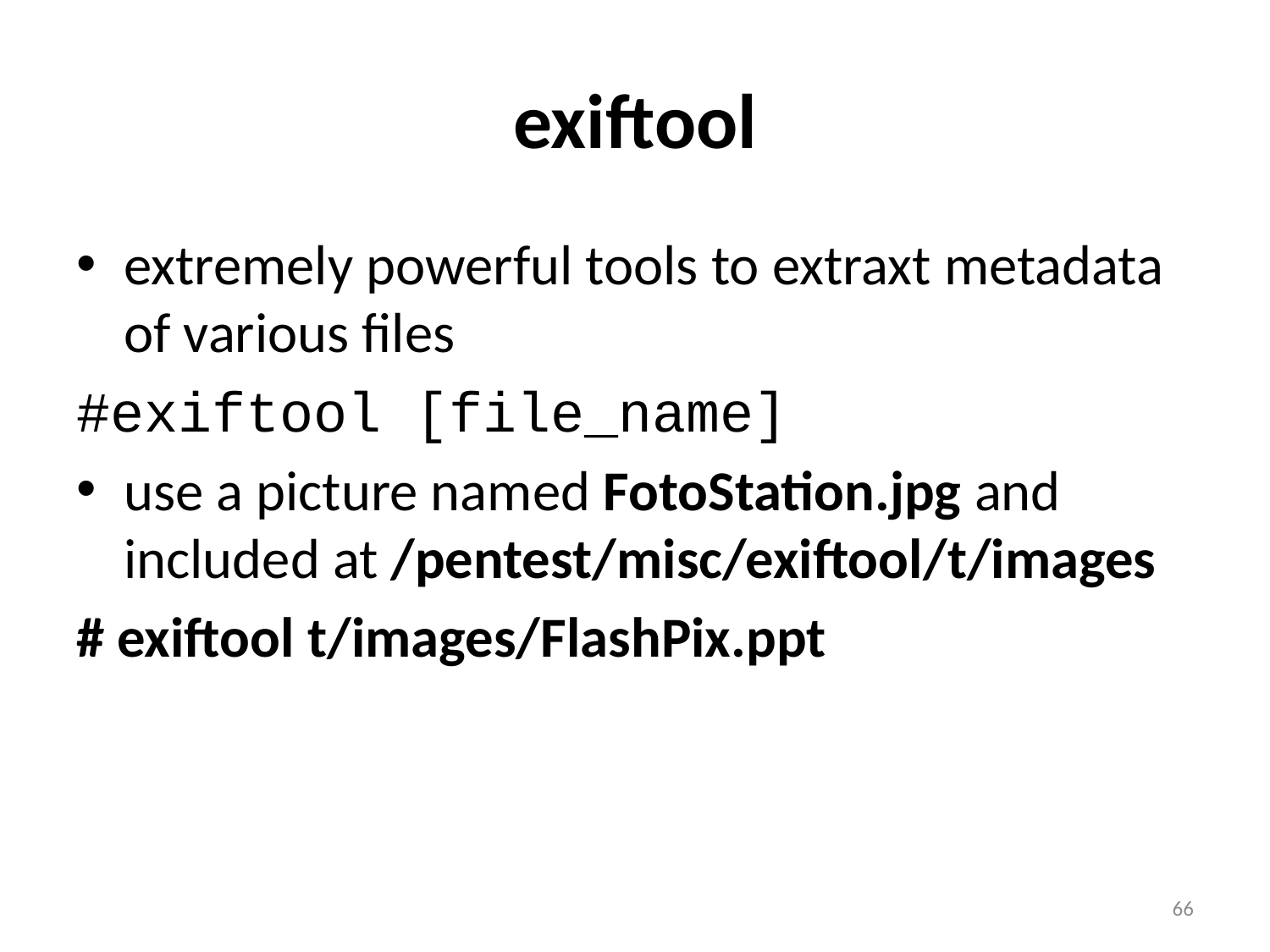

# exiftool
extremely powerful tools to extraxt metadata of various files
#exiftool [file_name]
use a picture named FotoStation.jpg and included at /pentest/misc/exiftool/t/images
# exiftool t/images/FlashPix.ppt
66